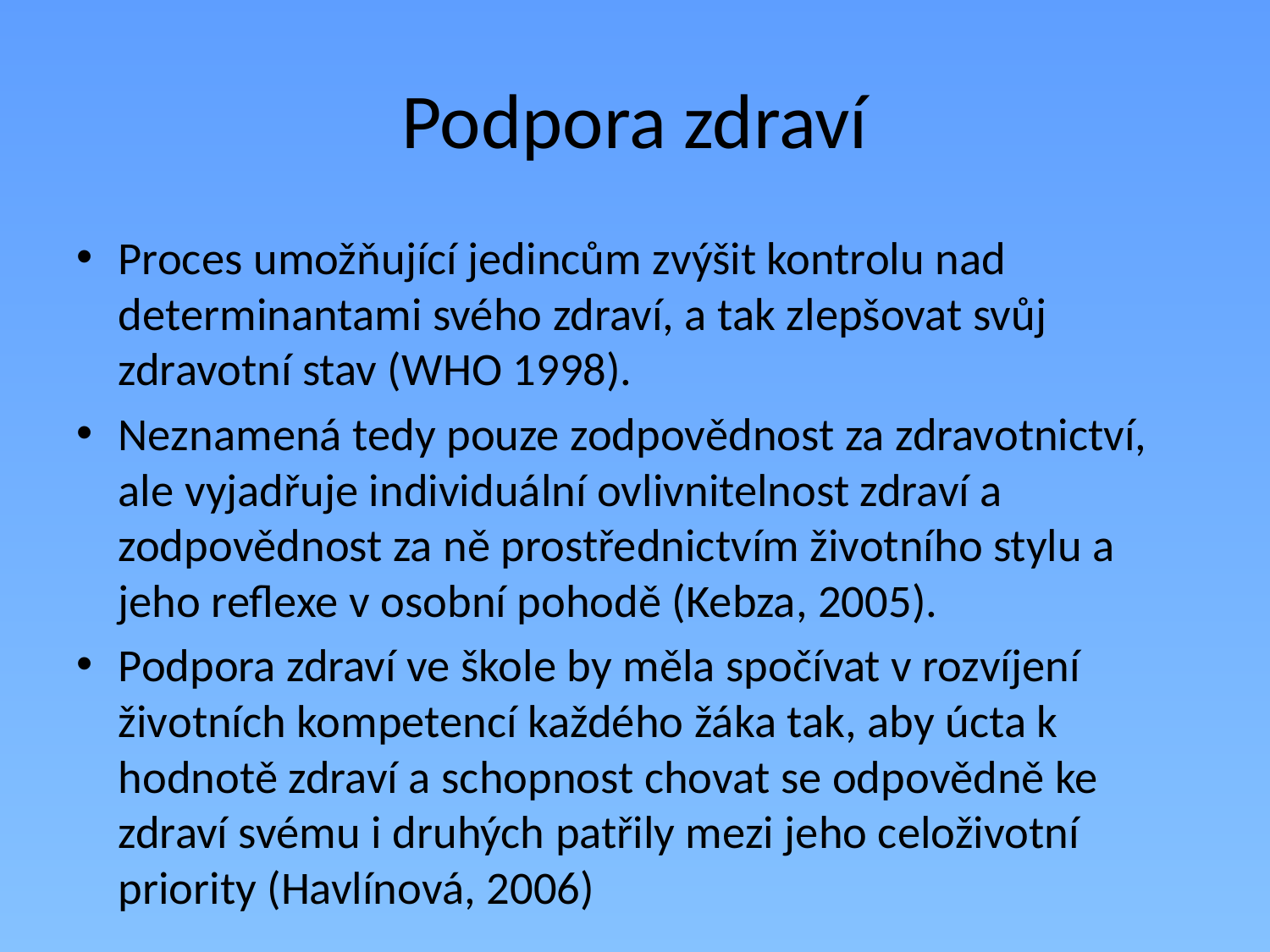

# Podpora zdraví
Proces umožňující jedincům zvýšit kontrolu nad determinantami svého zdraví, a tak zlepšovat svůj zdravotní stav (WHO 1998).
Neznamená tedy pouze zodpovědnost za zdravotnictví, ale vyjadřuje individuální ovlivnitelnost zdraví a zodpovědnost za ně prostřednictvím životního stylu a jeho reflexe v osobní pohodě (Kebza, 2005).
Podpora zdraví ve škole by měla spočívat v rozvíjení životních kompetencí každého žáka tak, aby úcta k hodnotě zdraví a schopnost chovat se odpovědně ke zdraví svému i druhých patřily mezi jeho celoživotní priority (Havlínová, 2006)